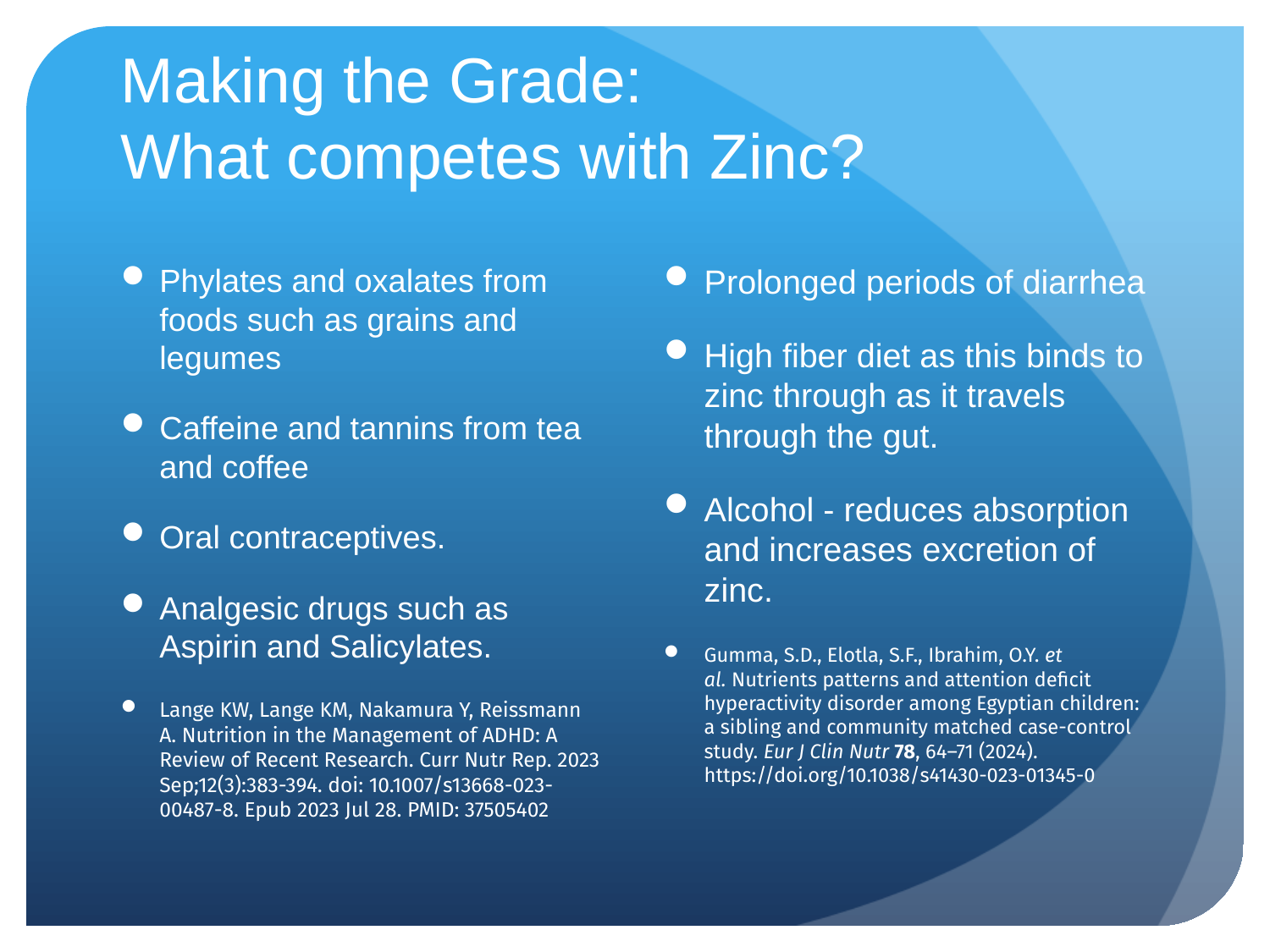

# Making the Grade: What competes with Zinc?
Phylates and oxalates from foods such as grains and legumes
Caffeine and tannins from tea and coffee
Oral contraceptives.
Analgesic drugs such as Aspirin and Salicylates.
Lange KW, Lange KM, Nakamura Y, Reissmann A. Nutrition in the Management of ADHD: A Review of Recent Research. Curr Nutr Rep. 2023 Sep;12(3):383-394. doi: 10.1007/s13668-023-00487-8. Epub 2023 Jul 28. PMID: 37505402
Prolonged periods of diarrhea
High fiber diet as this binds to zinc through as it travels through the gut.
Alcohol - reduces absorption and increases excretion of zinc.
Gumma, S.D., Elotla, S.F., Ibrahim, O.Y. et al. Nutrients patterns and attention deficit hyperactivity disorder among Egyptian children: a sibling and community matched case-control study. Eur J Clin Nutr 78, 64–71 (2024). https://doi.org/10.1038/s41430-023-01345-0